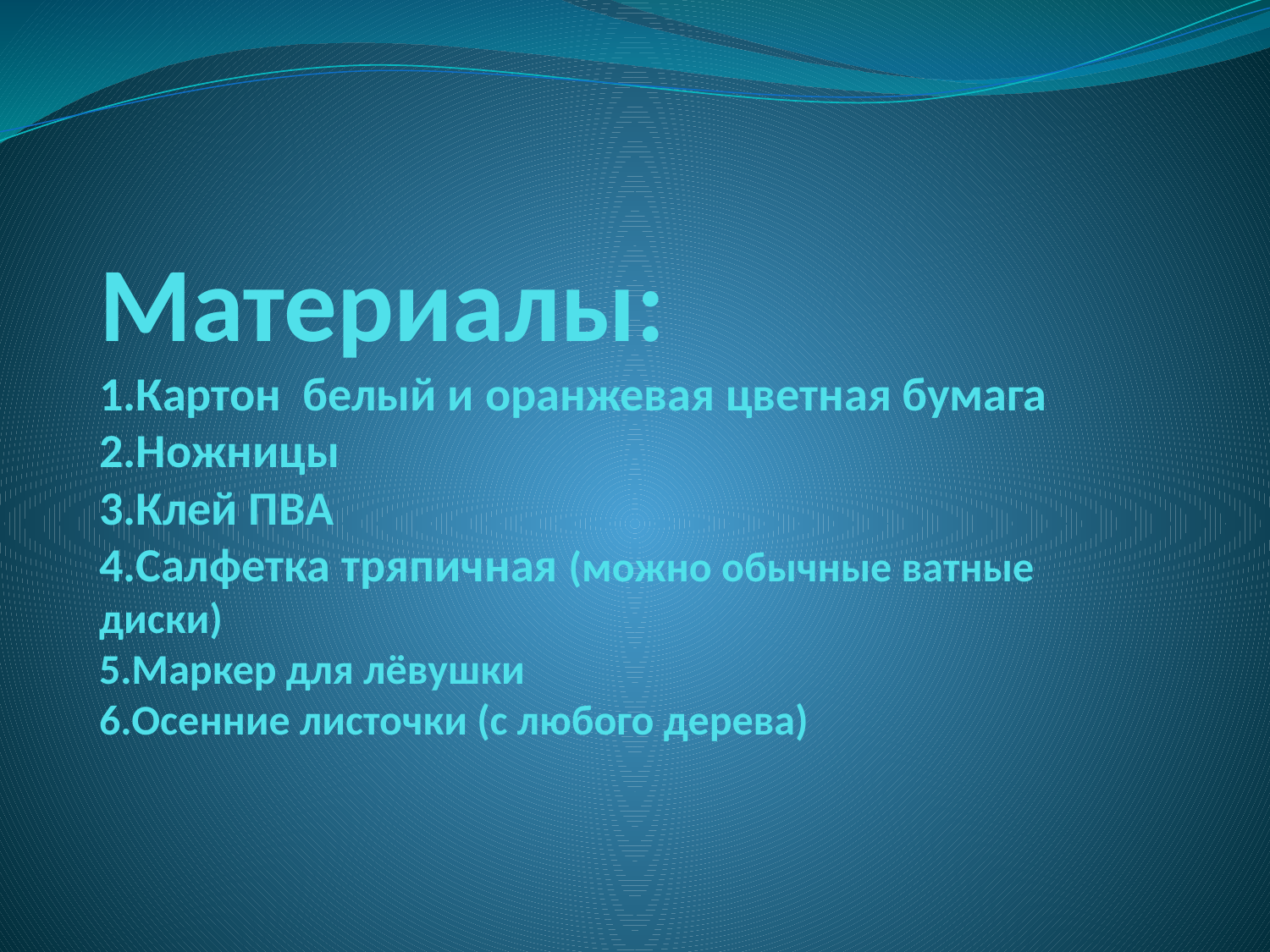

# Материалы: 1.Картон  белый и оранжевая цветная бумага 2.Ножницы 3.Клей ПВА 4.Салфетка тряпичная (можно обычные ватные диски) 5.Маркер для лёвушки 6.Осенние листочки (с любого дерева)